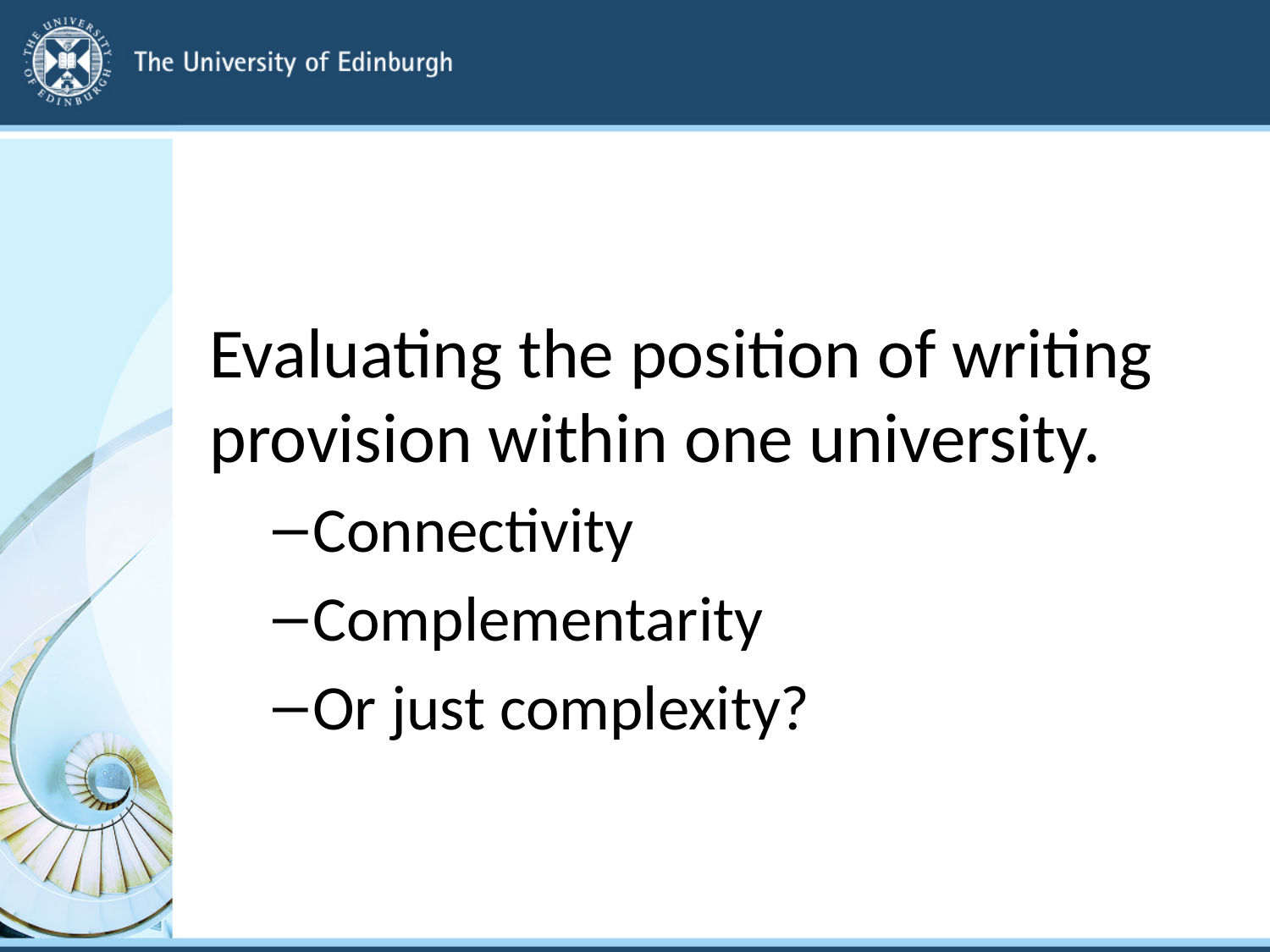

#
Evaluating the position of writing provision within one university.
Connectivity
Complementarity
Or just complexity?